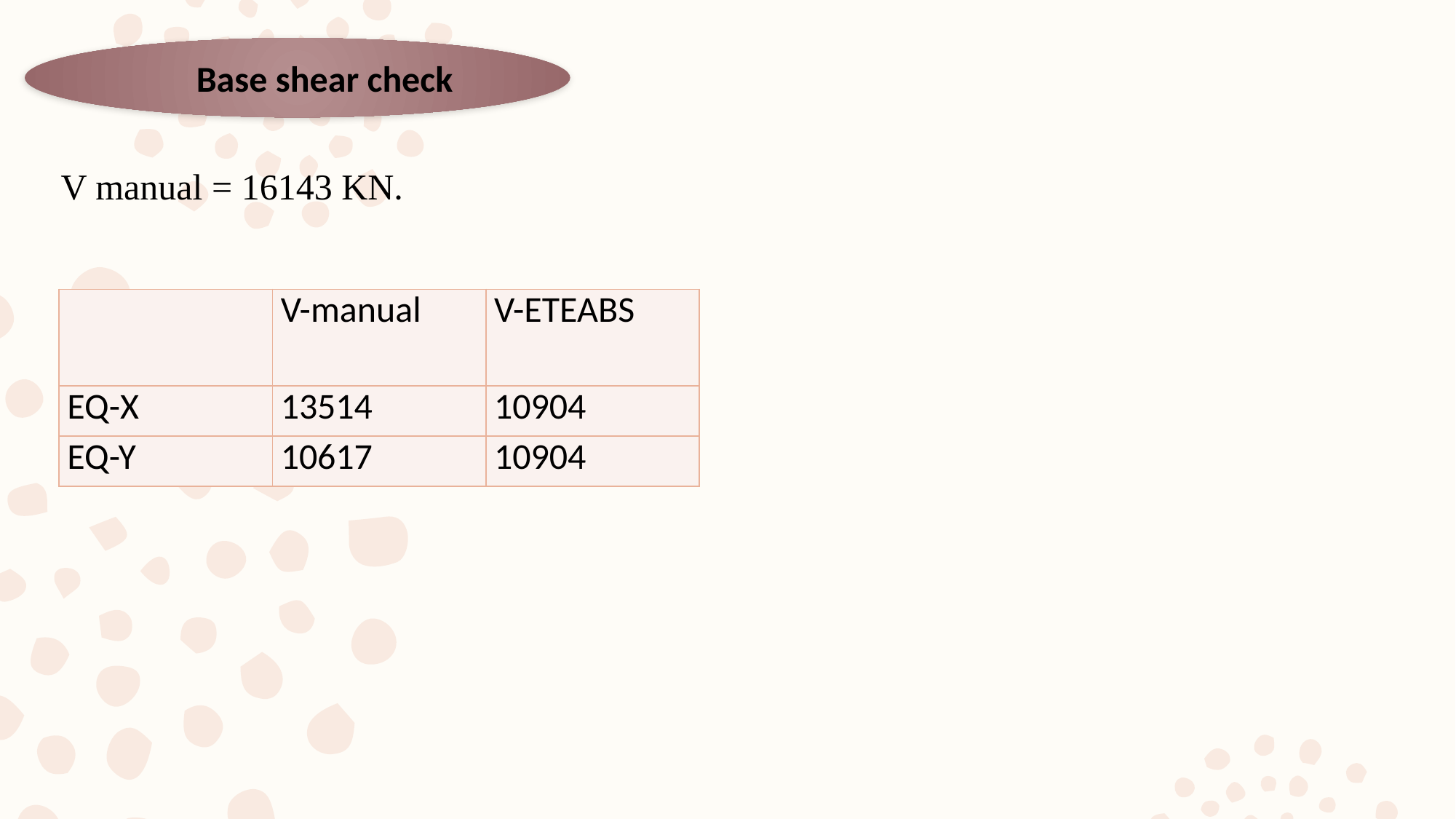

Base shear check
V manual = 16143 KN.

|  | V-manual | V-ETEABS |
| --- | --- | --- |
| EQ-X | 13514 | 10904 |
| EQ-Y | 10617 | 10904 |